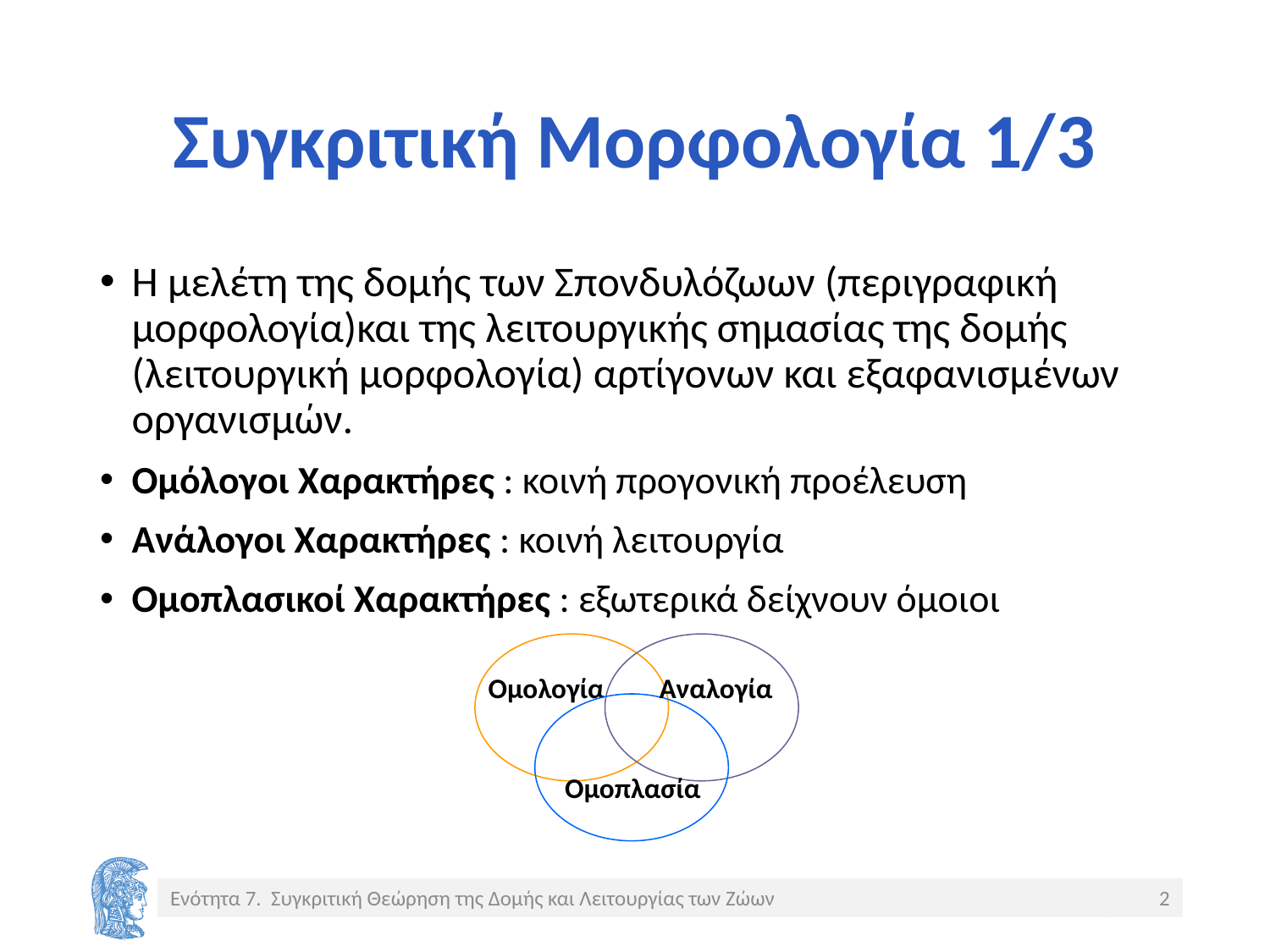

# Συγκριτική Μορφολογία 1/3
Η μελέτη της δομής των Σπονδυλόζωων (περιγραφική μορφολογία)και της λειτουργικής σημασίας της δομής (λειτουργική μορφολογία) αρτίγονων και εξαφανισμένων οργανισμών.
Ομόλογοι Χαρακτήρες : κοινή προγονική προέλευση
Ανάλογοι Χαρακτήρες : κοινή λειτουργία
Ομοπλασικοί Χαρακτήρες : εξωτερικά δείχνουν όμοιοι

Ομολογία
Αναλογία

Ομοπλασία
Ενότητα 7.  Συγκριτική Θεώρηση της Δομής και Λειτουργίας των Ζώων
2